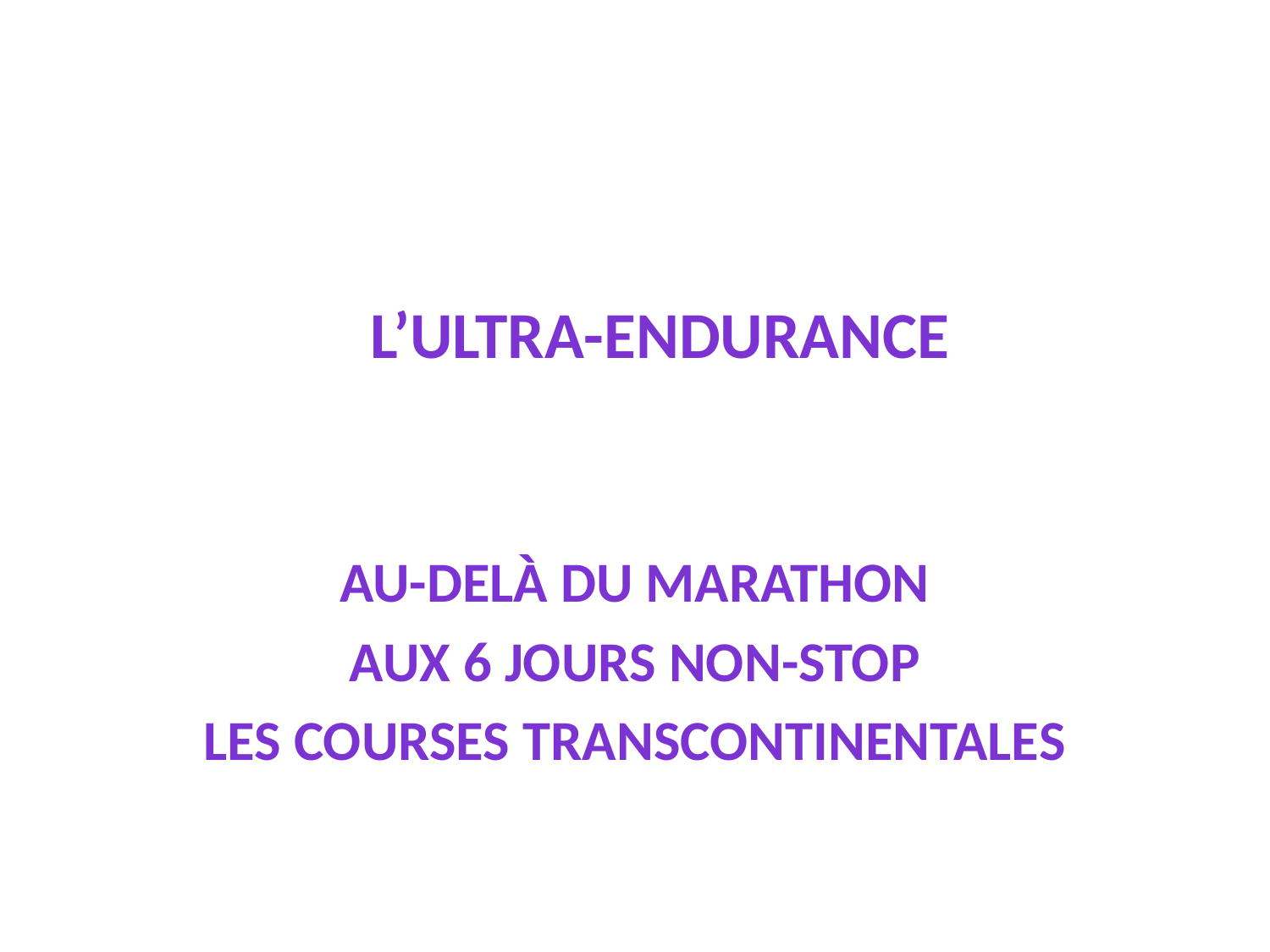

# L’ultra-endurance
Au-delà du marathon
Aux 6 jours non-stop
LES COURSES TRANSCONTINENTALES